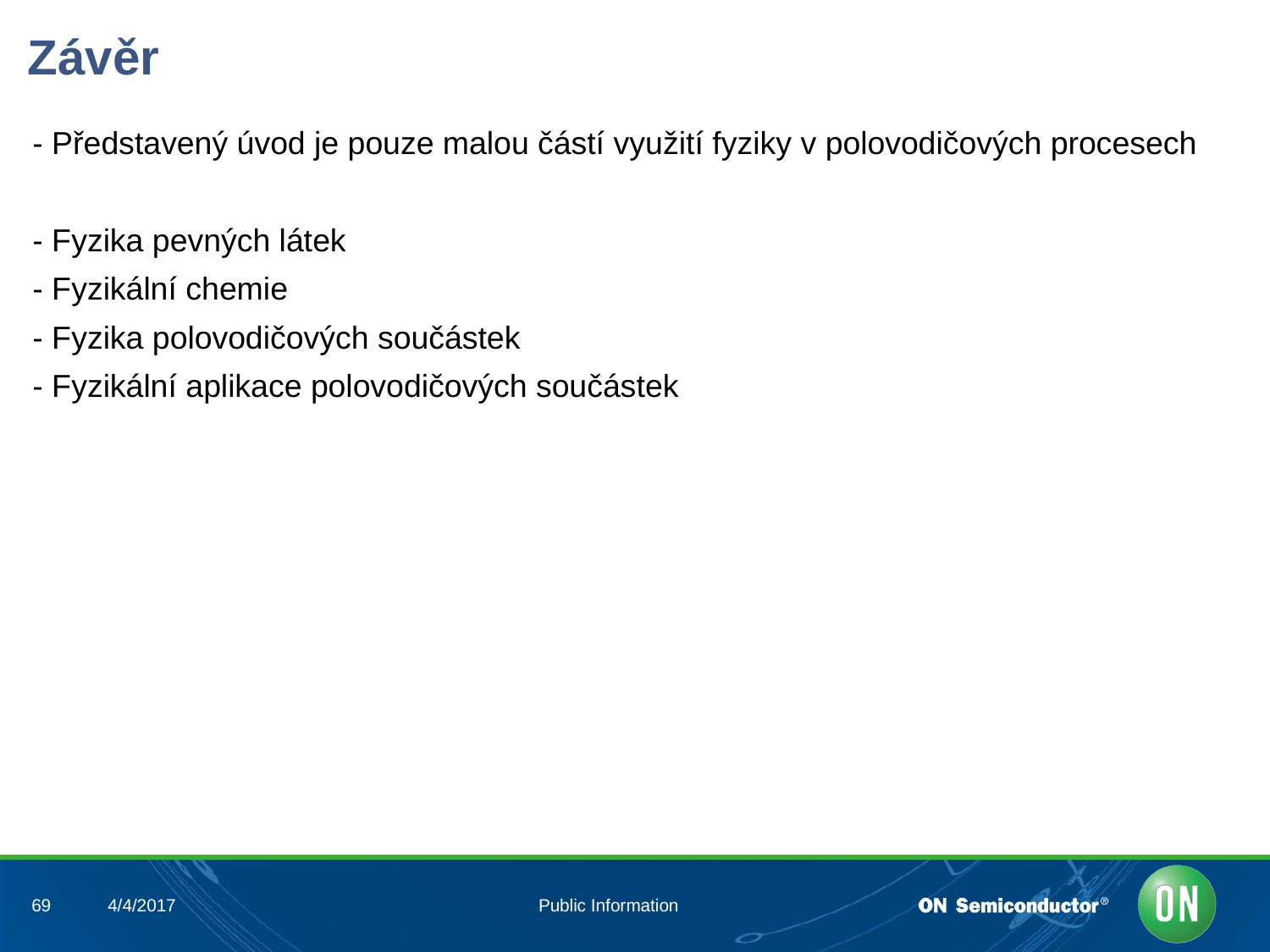

# Závěr
- Představený úvod je pouze malou částí využití fyziky v polovodičových procesech

- Fyzika pevných látek
- Fyzikální chemie
- Fyzika polovodičových součástek
- Fyzikální aplikace polovodičových součástek